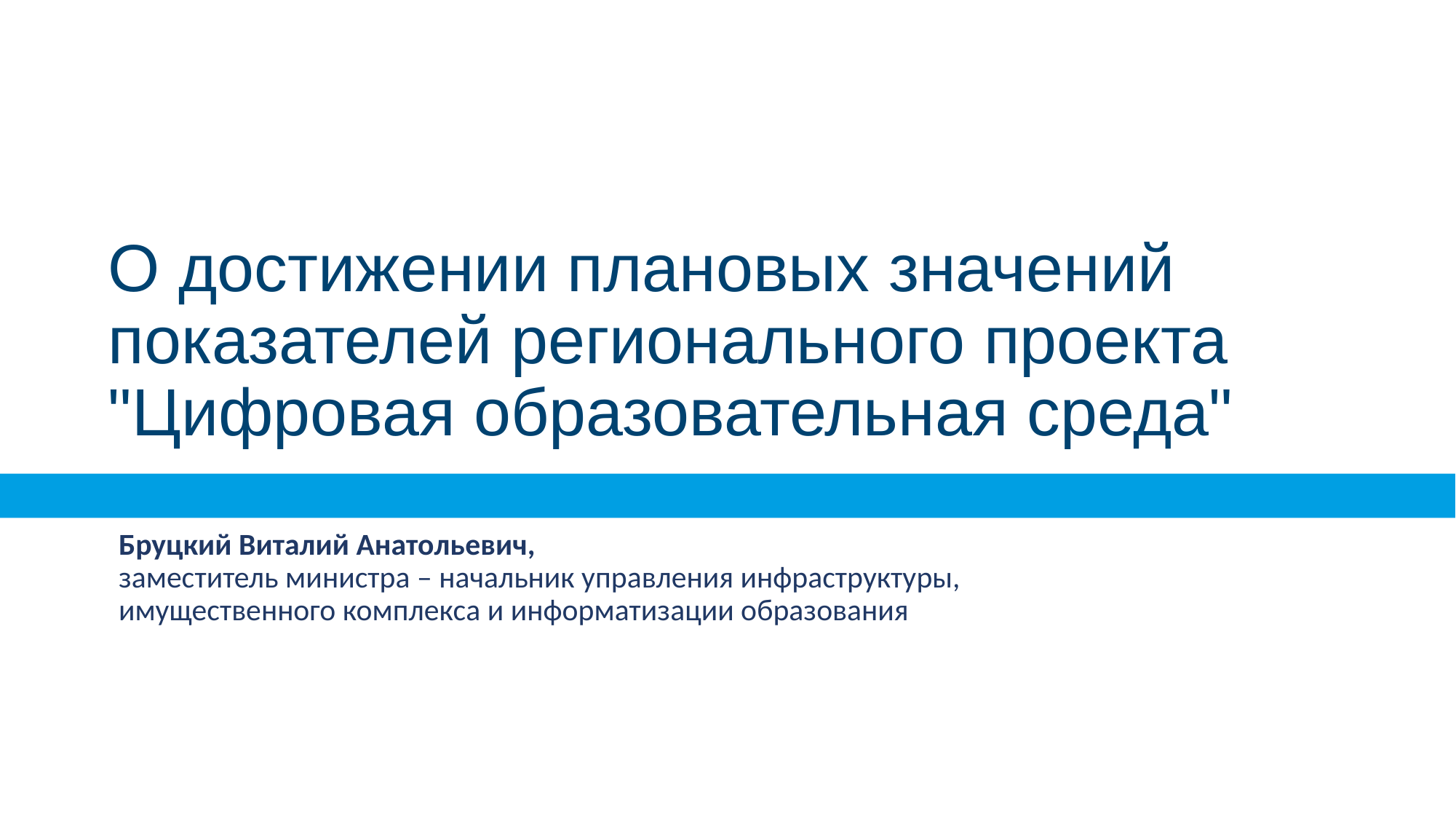

# О достижении плановых значений показателей регионального проекта "Цифровая образовательная среда"
Бруцкий Виталий Анатольевич,
заместитель министра – начальник управления инфраструктуры,
имущественного комплекса и информатизации образования